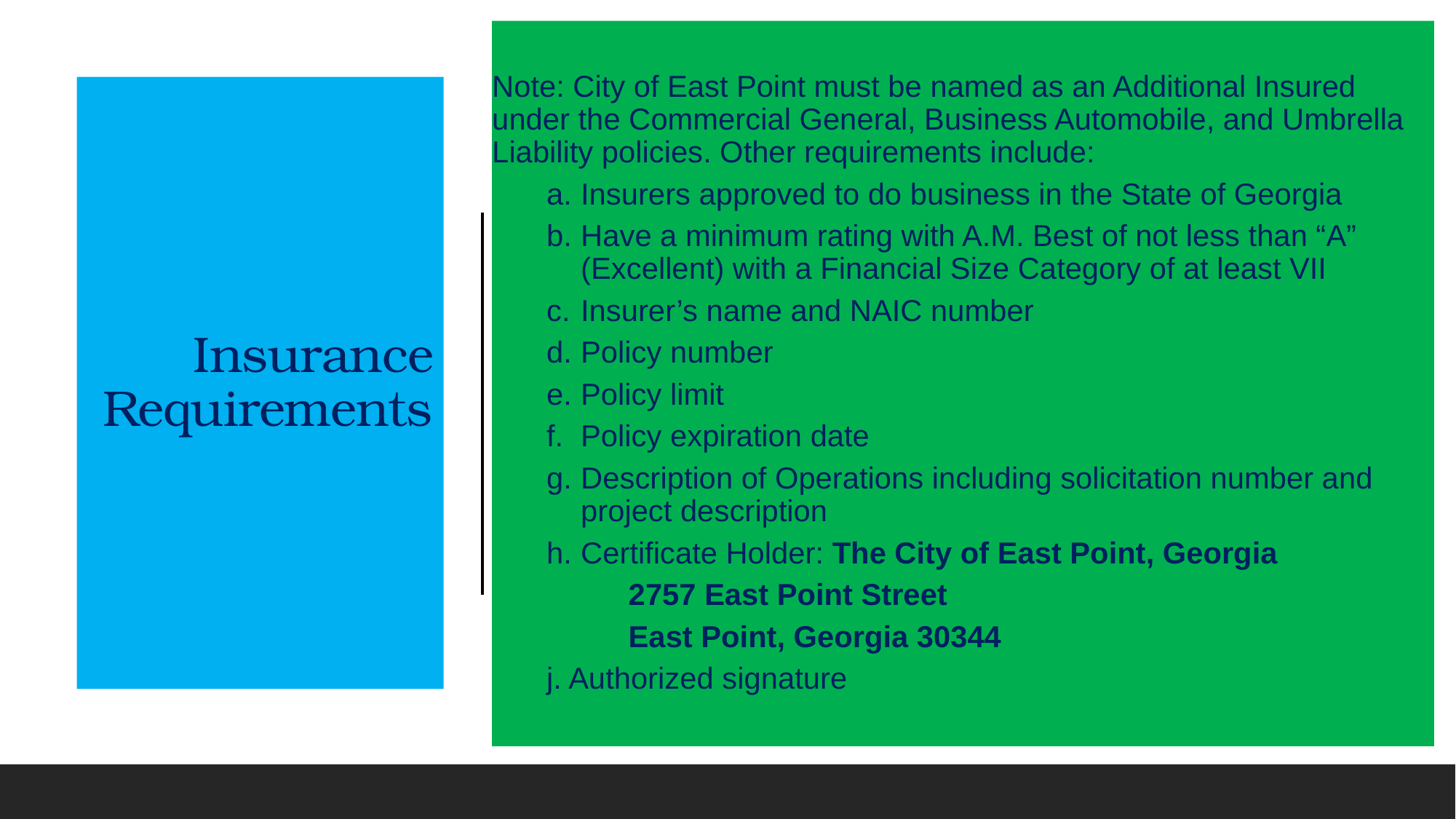

Note: City of East Point must be named as an Additional Insured under the Commercial General, Business Automobile, and Umbrella Liability policies. Other requirements include:
Insurers approved to do business in the State of Georgia
Have a minimum rating with A.M. Best of not less than “A” (Excellent) with a Financial Size Category of at least VII
Insurer’s name and NAIC number
Policy number
Policy limit
Policy expiration date
Description of Operations including solicitation number and project description
Certificate Holder: The City of East Point, Georgia
2757 East Point Street
East Point, Georgia 30344
j. Authorized signature
# Insurance Requirements